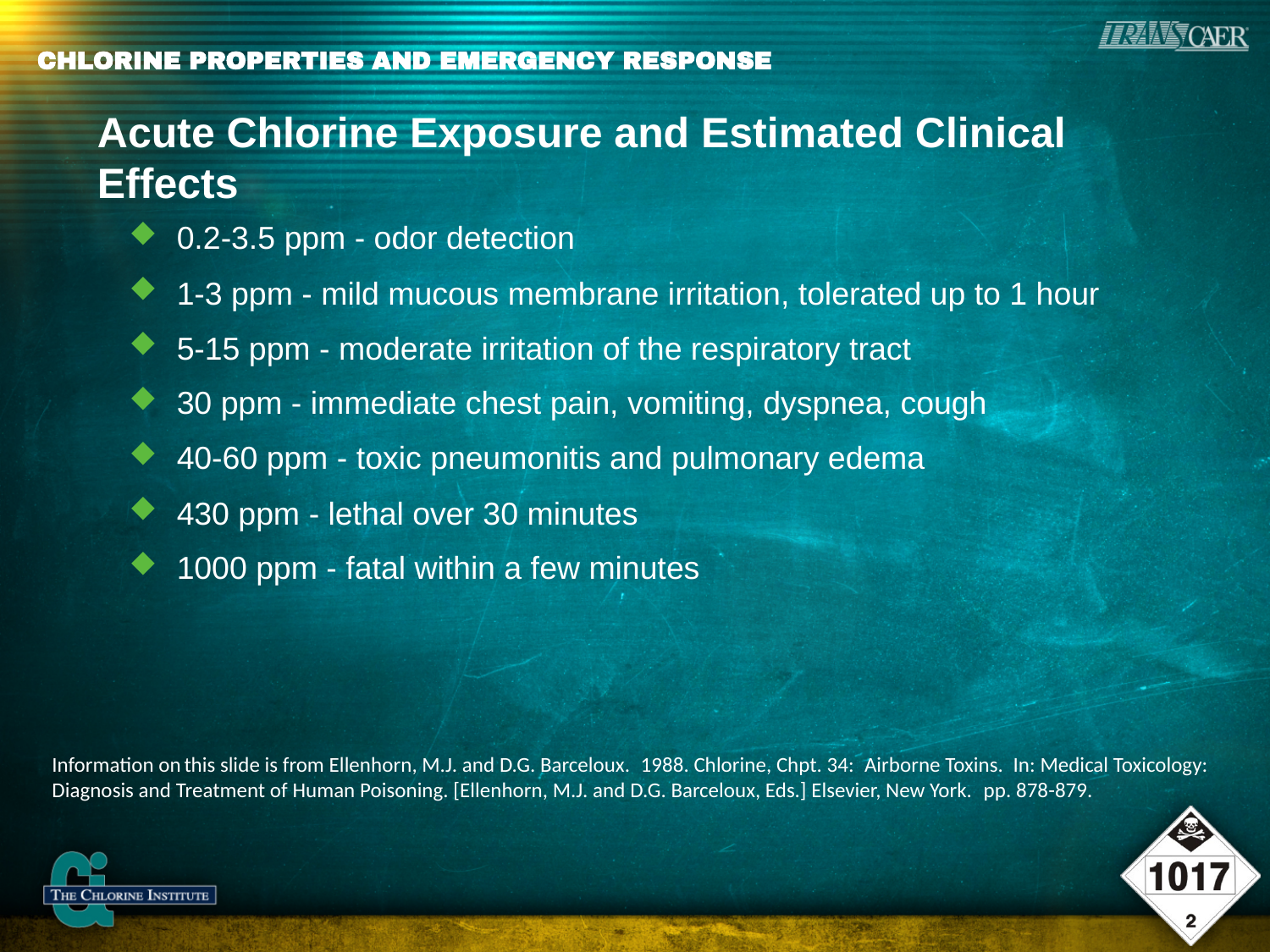

# Acute Chlorine Exposure and Estimated Clinical Effects
0.2-3.5 ppm - odor detection
1-3 ppm - mild mucous membrane irritation, tolerated up to 1 hour
5-15 ppm - moderate irritation of the respiratory tract
30 ppm - immediate chest pain, vomiting, dyspnea, cough
40-60 ppm - toxic pneumonitis and pulmonary edema
430 ppm - lethal over 30 minutes
1000 ppm - fatal within a few minutes

Information on this slide is from Ellenhorn, M.J. and D.G. Barceloux.  1988. Chlorine, Chpt. 34:  Airborne Toxins.  In: Medical Toxicology: Diagnosis and Treatment of Human Poisoning. [Ellenhorn, M.J. and D.G. Barceloux, Eds.] Elsevier, New York.  pp. 878-879.